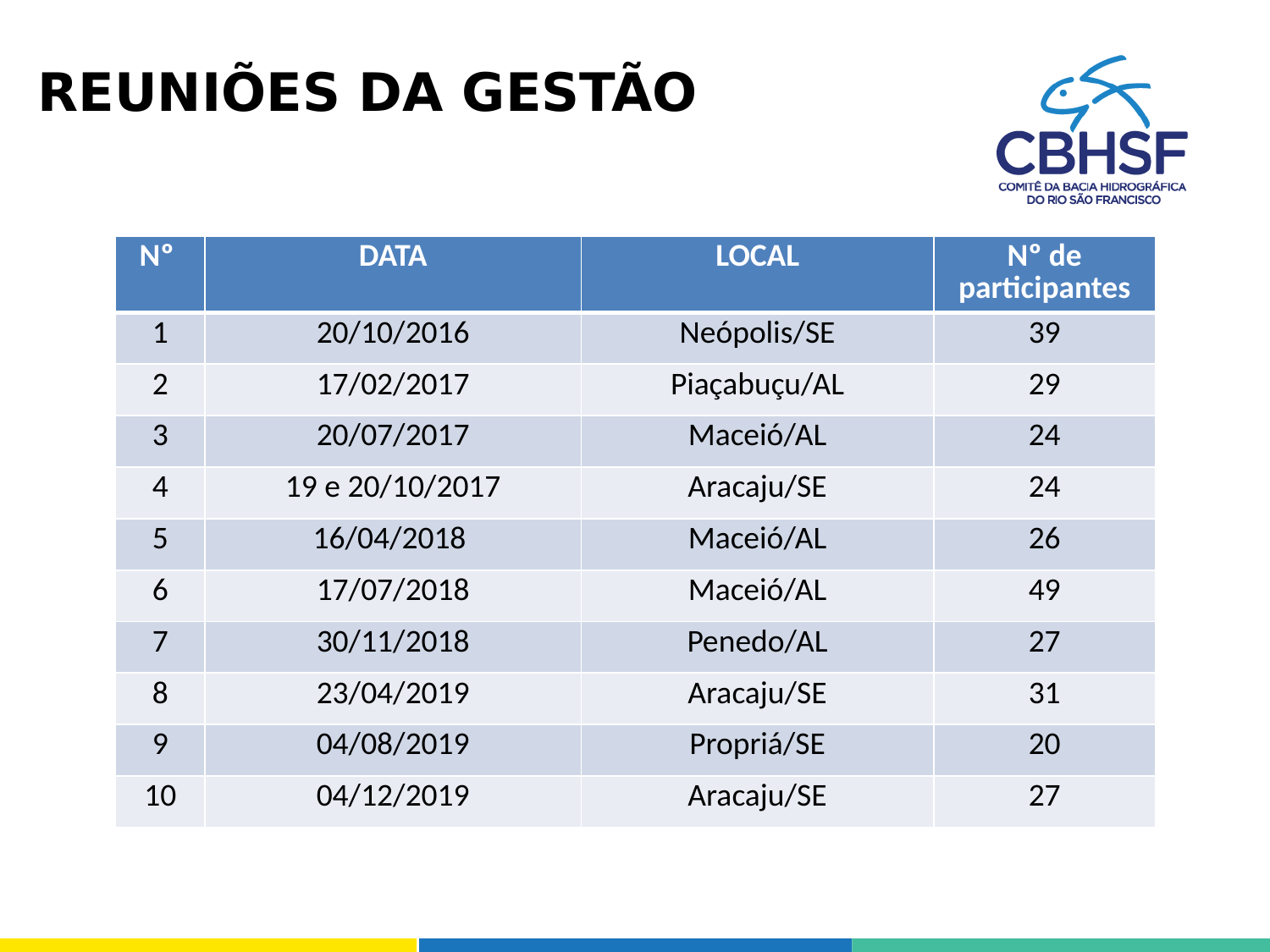

REUNIÕES DA GESTÃO

| Nº | DATA | LOCAL | Nº de participantes |
| --- | --- | --- | --- |
| 1 | 20/10/2016 | Neópolis/SE | 39 |
| 2 | 17/02/2017 | Piaçabuçu/AL | 29 |
| 3 | 20/07/2017 | Maceió/AL | 24 |
| 4 | 19 e 20/10/2017 | Aracaju/SE | 24 |
| 5 | 16/04/2018 | Maceió/AL | 26 |
| 6 | 17/07/2018 | Maceió/AL | 49 |
| 7 | 30/11/2018 | Penedo/AL | 27 |
| 8 | 23/04/2019 | Aracaju/SE | 31 |
| 9 | 04/08/2019 | Propriá/SE | 20 |
| 10 | 04/12/2019 | Aracaju/SE | 27 |